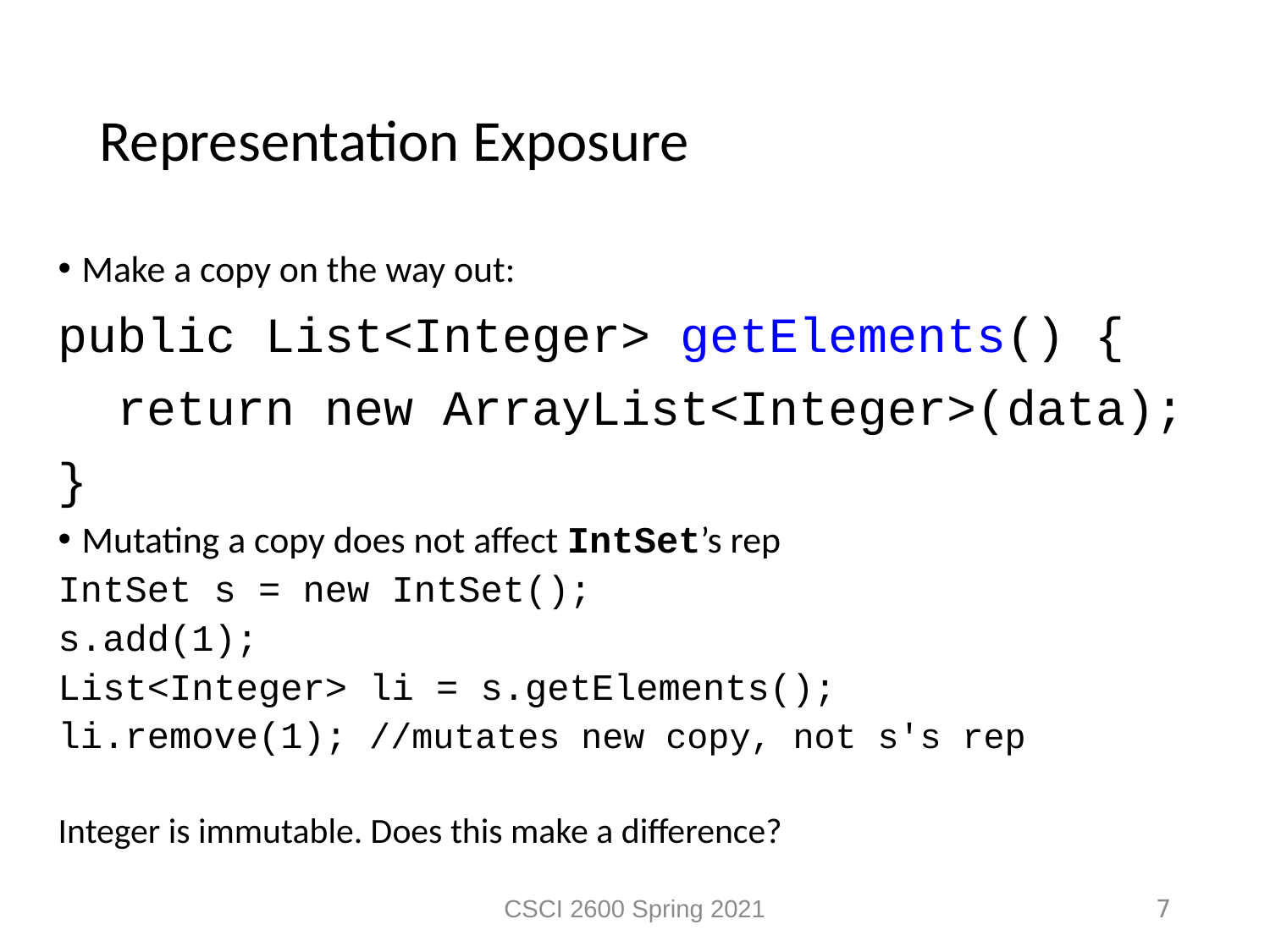

Representation Exposure
Make a copy on the way out:
public List<Integer> getElements() {
  return new ArrayList<Integer>(data);
}
Mutating a copy does not affect IntSet’s rep
IntSet s = new IntSet();
s.add(1);
List<Integer> li = s.getElements();
li.remove(1); //mutates new copy, not s's rep

Integer is immutable. Does this make a difference?

CSCI 2600 Spring 2021
7